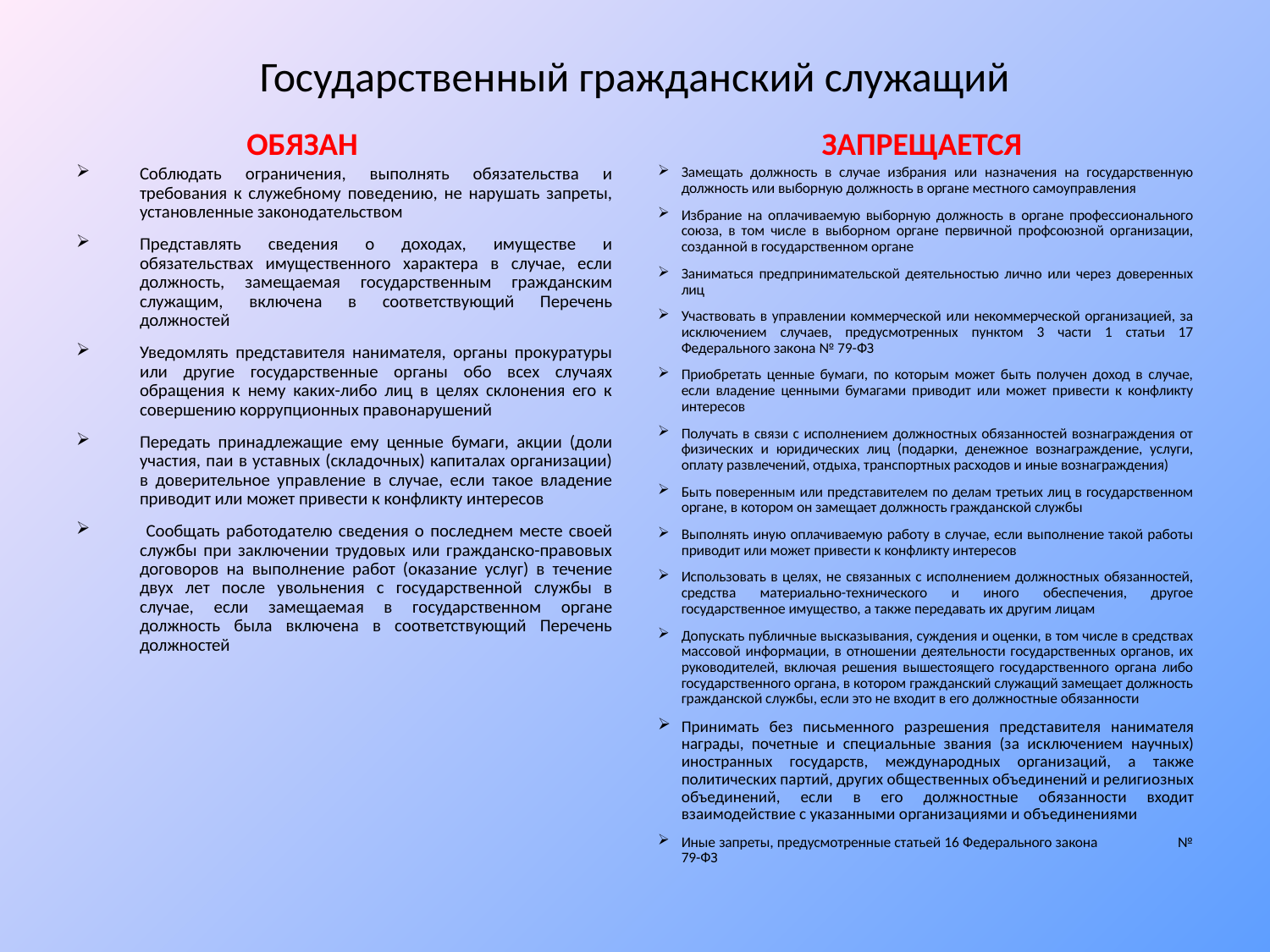

# Государственный гражданский служащий
ОБЯЗАН
ЗАПРЕЩАЕТСЯ
Соблюдать ограничения, выполнять обязательства и требования к служебному поведению, не нарушать запреты, установленные законодательством
Представлять сведения о доходах, имуществе и обязательствах имущественного характера в случае, если должность, замещаемая государственным гражданским служащим, включена в соответствующий Перечень должностей
Уведомлять представителя нанимателя, органы прокуратуры или другие государственные органы обо всех случаях обращения к нему каких-либо лиц в целях склонения его к совершению коррупционных правонарушений
Передать принадлежащие ему ценные бумаги, акции (доли участия, паи в уставных (складочных) капиталах организации) в доверительное управление в случае, если такое владение приводит или может привести к конфликту интересов
 Сообщать работодателю сведения о последнем месте своей службы при заключении трудовых или гражданско-правовых договоров на выполнение работ (оказание услуг) в течение двух лет после увольнения с государственной службы в случае, если замещаемая в государственном органе должность была включена в соответствующий Перечень должностей
Замещать должность в случае избрания или назначения на государственную должность или выборную должность в органе местного самоуправления
Избрание на оплачиваемую выборную должность в органе профессионального союза, в том числе в выборном органе первичной профсоюзной организации, созданной в государственном органе
Заниматься предпринимательской деятельностью лично или через доверенных лиц
Участвовать в управлении коммерческой или некоммерческой организацией, за исключением случаев, предусмотренных пунктом 3 части 1 статьи 17 Федерального закона № 79-ФЗ
Приобретать ценные бумаги, по которым может быть получен доход в случае, если владение ценными бумагами приводит или может привести к конфликту интересов
Получать в связи с исполнением должностных обязанностей вознаграждения от физических и юридических лиц (подарки, денежное вознаграждение, услуги, оплату развлечений, отдыха, транспортных расходов и иные вознаграждения)
Быть поверенным или представителем по делам третьих лиц в государственном органе, в котором он замещает должность гражданской службы
Выполнять иную оплачиваемую работу в случае, если выполнение такой работы приводит или может привести к конфликту интересов
Использовать в целях, не связанных с исполнением должностных обязанностей, средства материально-технического и иного обеспечения, другое государственное имущество, а также передавать их другим лицам
Допускать публичные высказывания, суждения и оценки, в том числе в средствах массовой информации, в отношении деятельности государственных органов, их руководителей, включая решения вышестоящего государственного органа либо государственного органа, в котором гражданский служащий замещает должность гражданской службы, если это не входит в его должностные обязанности
Принимать без письменного разрешения представителя нанимателя награды, почетные и специальные звания (за исключением научных) иностранных государств, международных организаций, а также политических партий, других общественных объединений и религиозных объединений, если в его должностные обязанности входит взаимодействие с указанными организациями и объединениями
Иные запреты, предусмотренные статьей 16 Федерального закона                      № 79-ФЗ